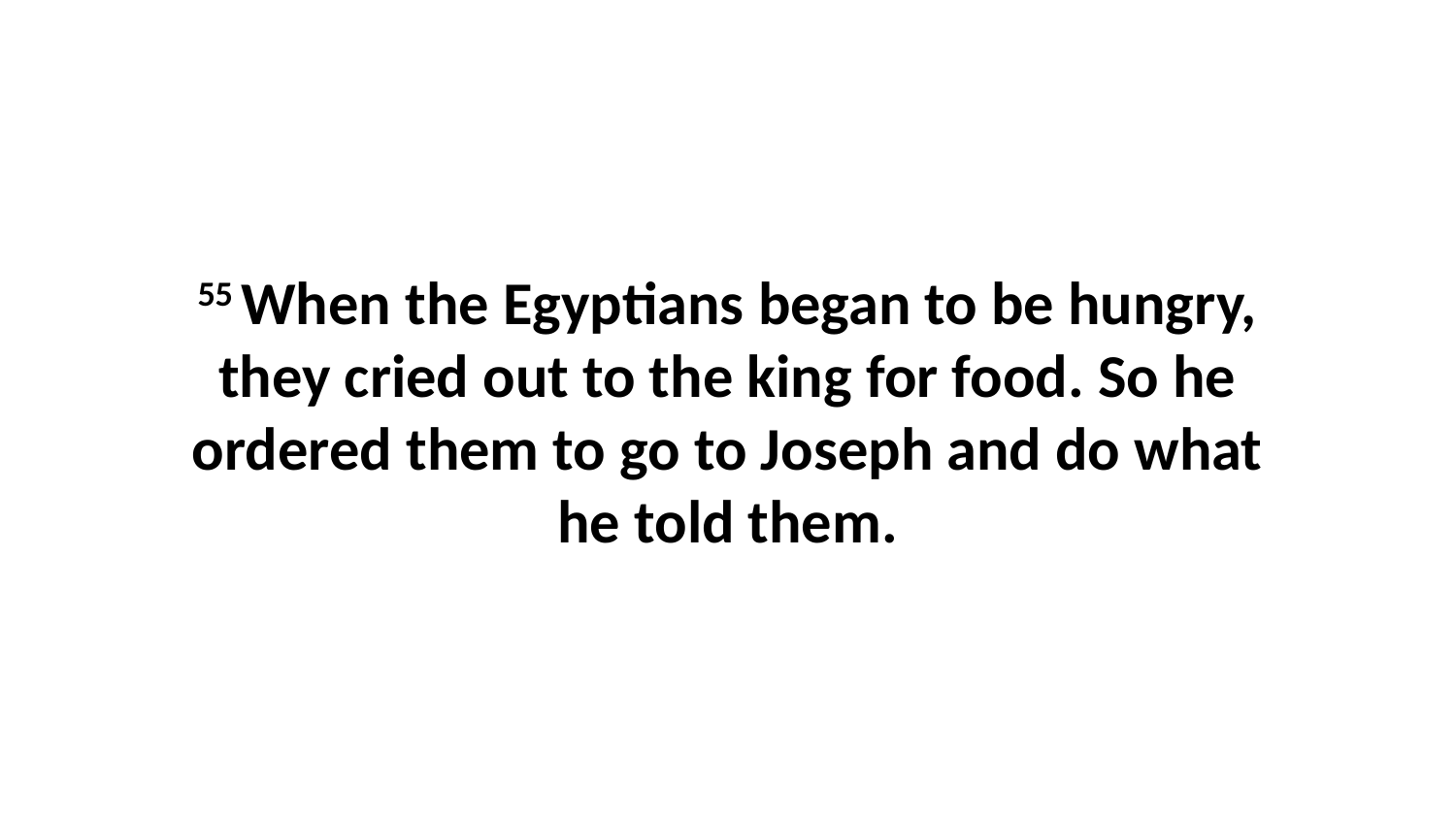

55 When the Egyptians began to be hungry, they cried out to the king for food. So he ordered them to go to Joseph and do what he told them.